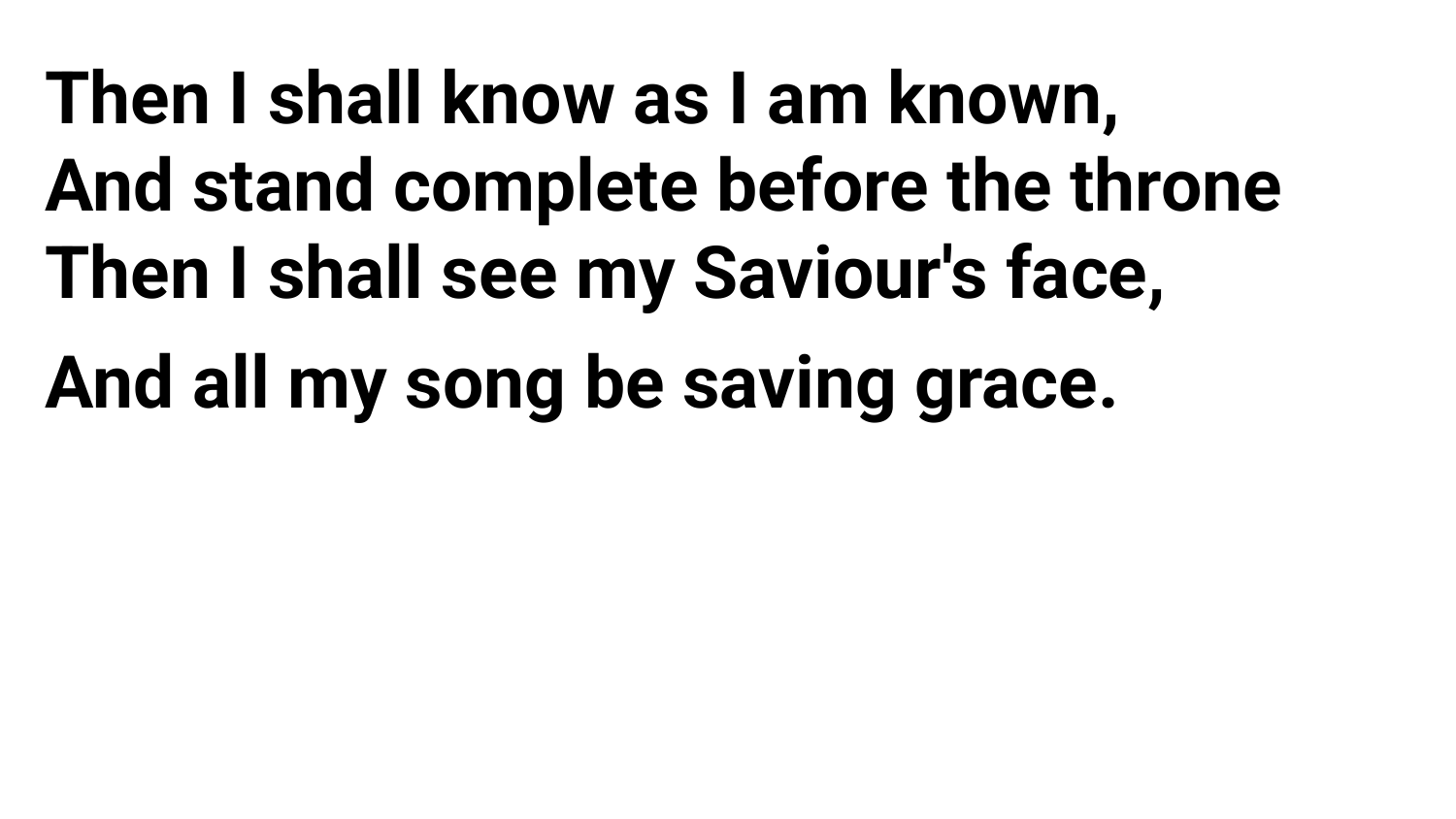

Then I shall know as I am known,
And stand complete before the throne
Then I shall see my Saviour's face,
And all my song be saving grace.